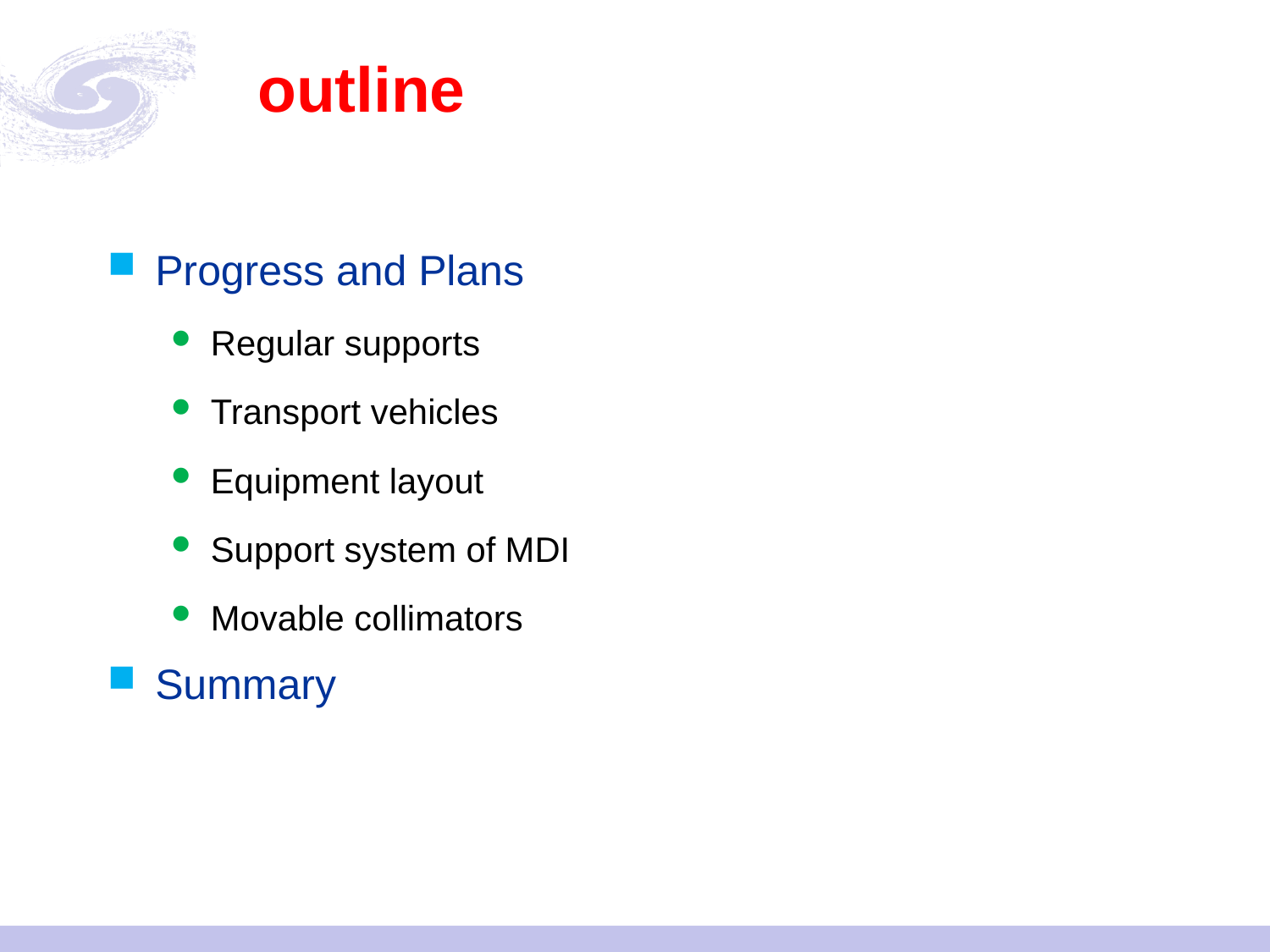

# outline
Progress and Plans
Regular supports
Transport vehicles
Equipment layout
Support system of MDI
Movable collimators
Summary